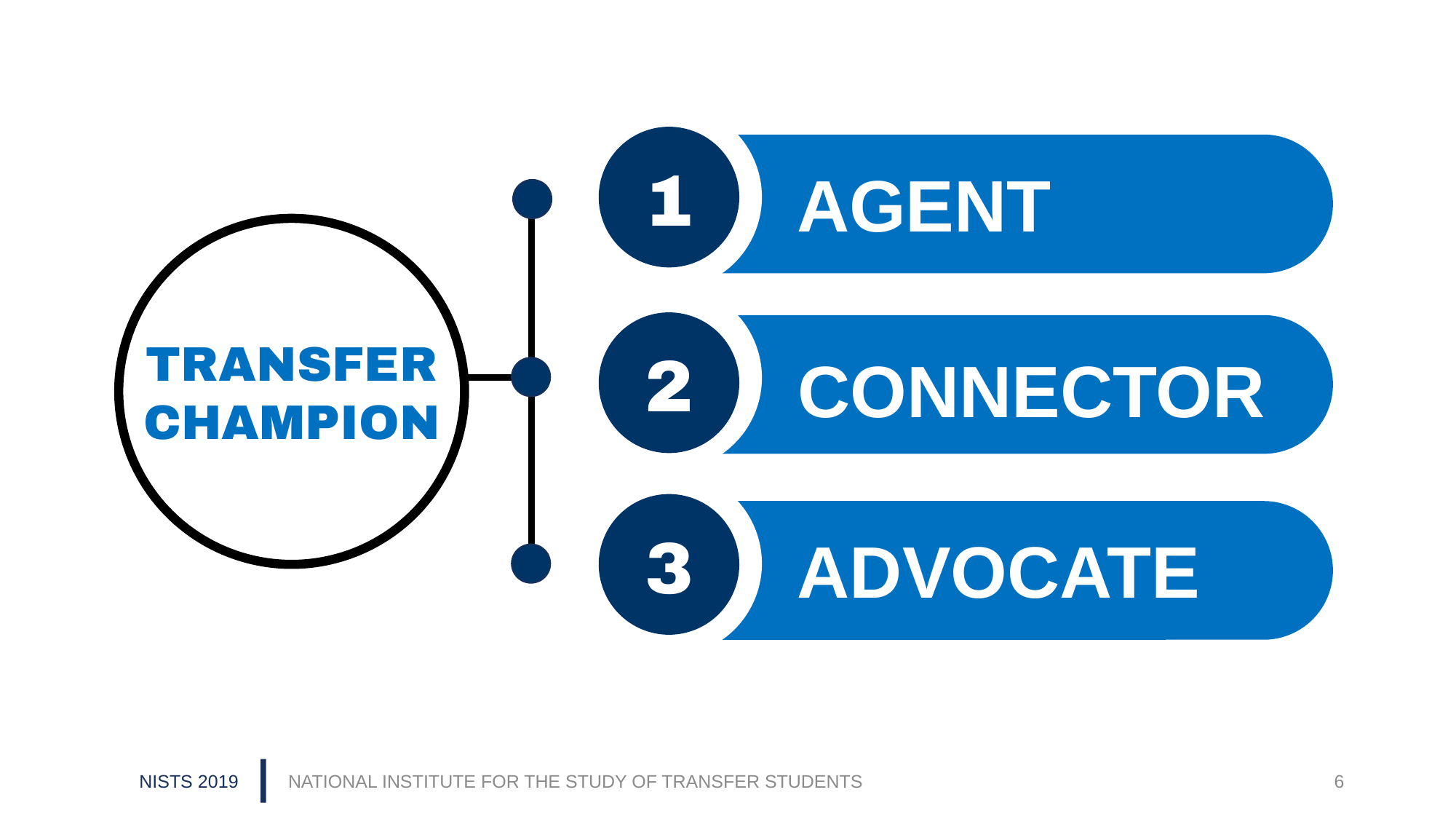

1

AGENT

2

CONNECTOR
TRANSFER
CHAMPION

3

ADVOCATE
NISTS 2019
NATIONAL INSTITUTE FOR THE STUDY OF TRANSFER STUDENTS
6